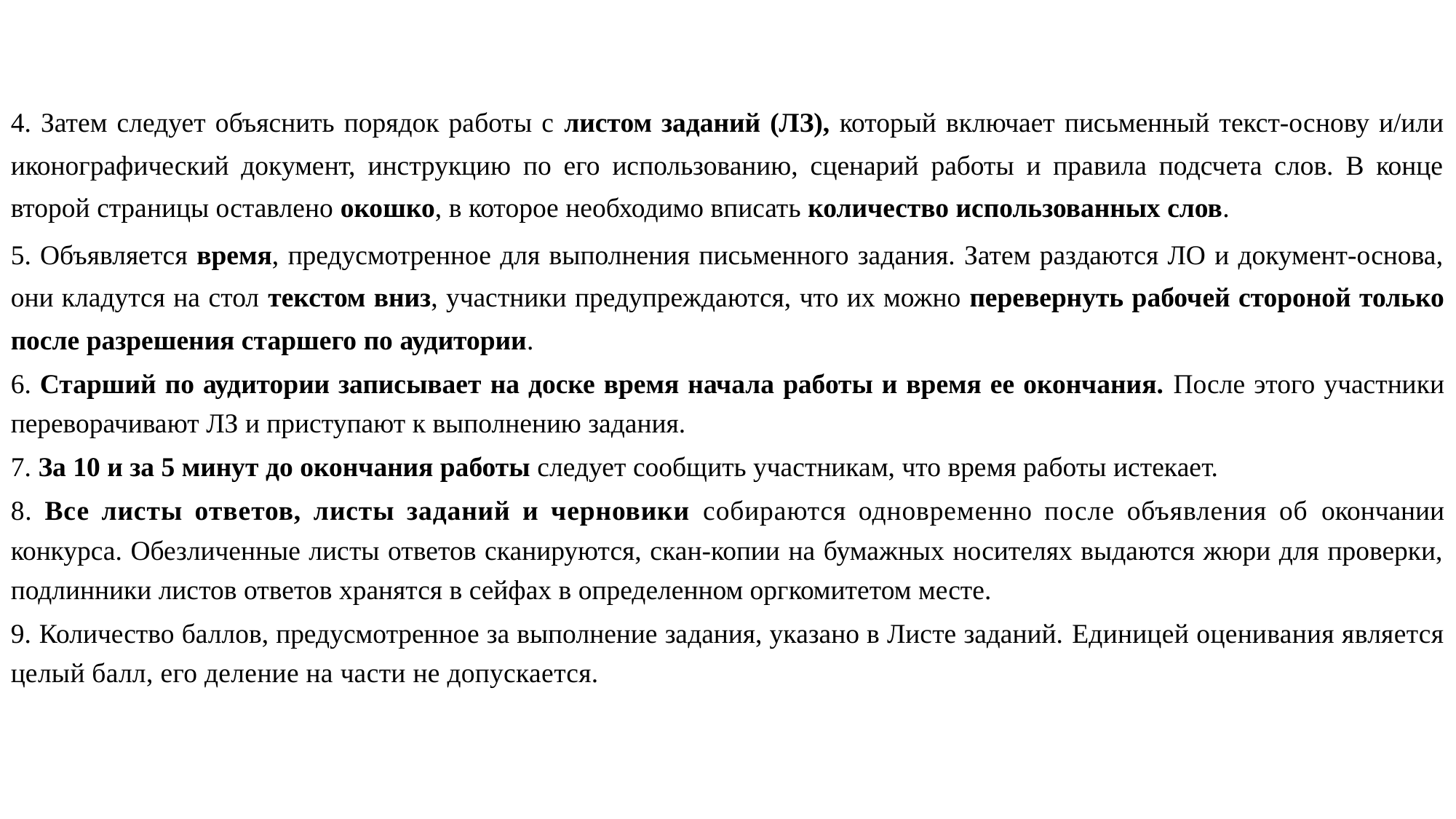

4. Затем следует объяснить порядок работы с листом заданий (ЛЗ), который включает письменный текст-основу и/или иконографический документ, инструкцию по его использованию, сценарий работы и правила подсчета слов. В конце второй страницы оставлено окошко, в которое необходимо вписать количество использованных слов.
5. Объявляется время, предусмотренное для выполнения письменного задания. Затем раздаются ЛО и документ-основа, они кладутся на стол текстом вниз, участники предупреждаются, что их можно перевернуть рабочей стороной только после разрешения старшего по аудитории.
6. Старший по аудитории записывает на доске время начала работы и время ее окончания. После этого участники переворачивают ЛЗ и приступают к выполнению задания.
7. За 10 и за 5 минут до окончания работы следует сообщить участникам, что время работы истекает.
8. Все листы ответов, листы заданий и черновики собираются одновременно после объявления об окончании конкурса. Обезличенные листы ответов сканируются, скан-копии на бумажных носителях выдаются жюри для проверки, подлинники листов ответов хранятся в сейфах в определенном оргкомитетом месте.
9. Количество баллов, предусмотренное за выполнение задания, указано в Листе заданий. Единицей оценивания является целый балл, его деление на части не допускается.